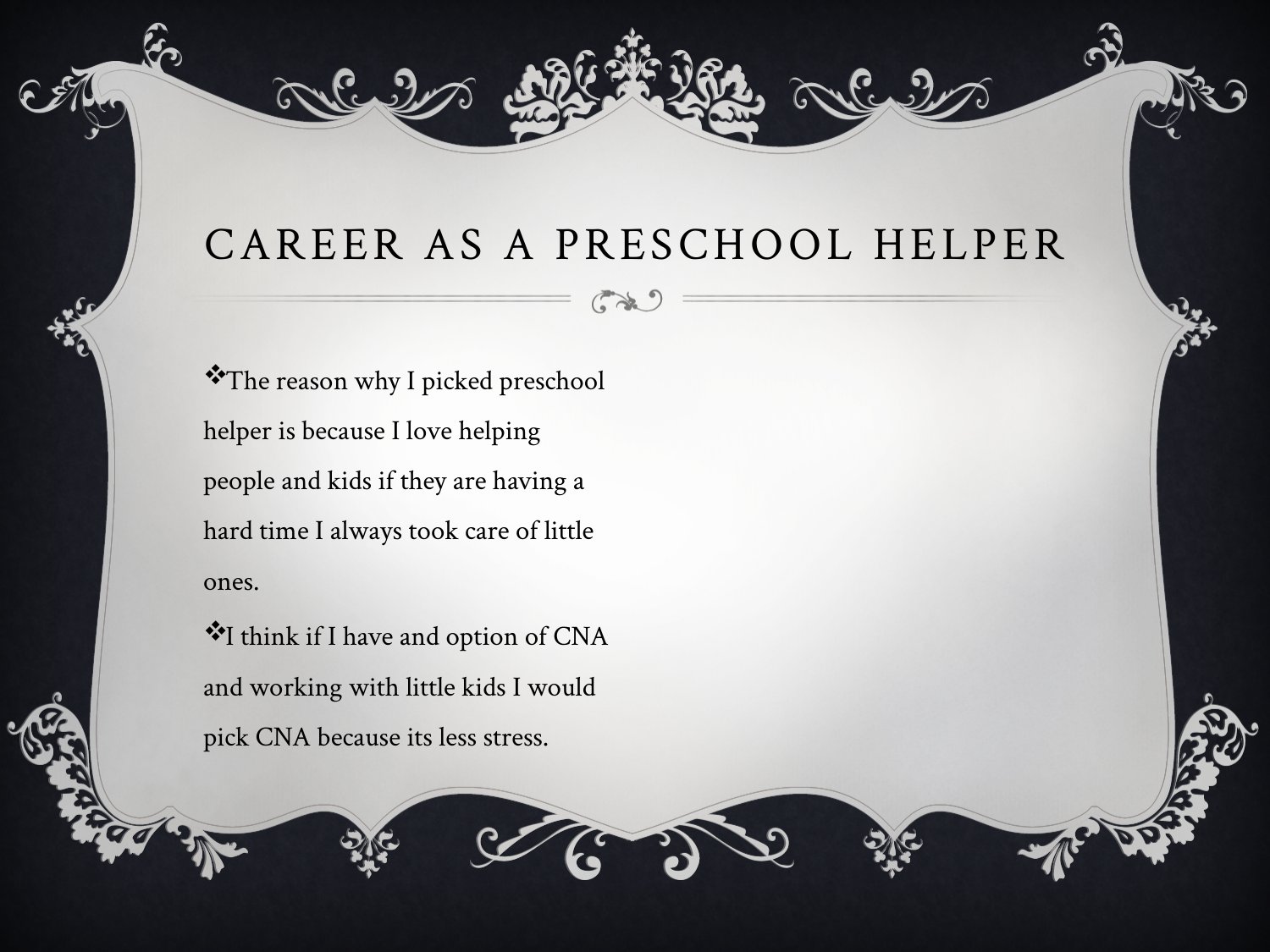

# Career as a preschool helper
The reason why I picked preschool helper is because I love helping people and kids if they are having a hard time I always took care of little ones.
I think if I have and option of CNA and working with little kids I would pick CNA because its less stress.